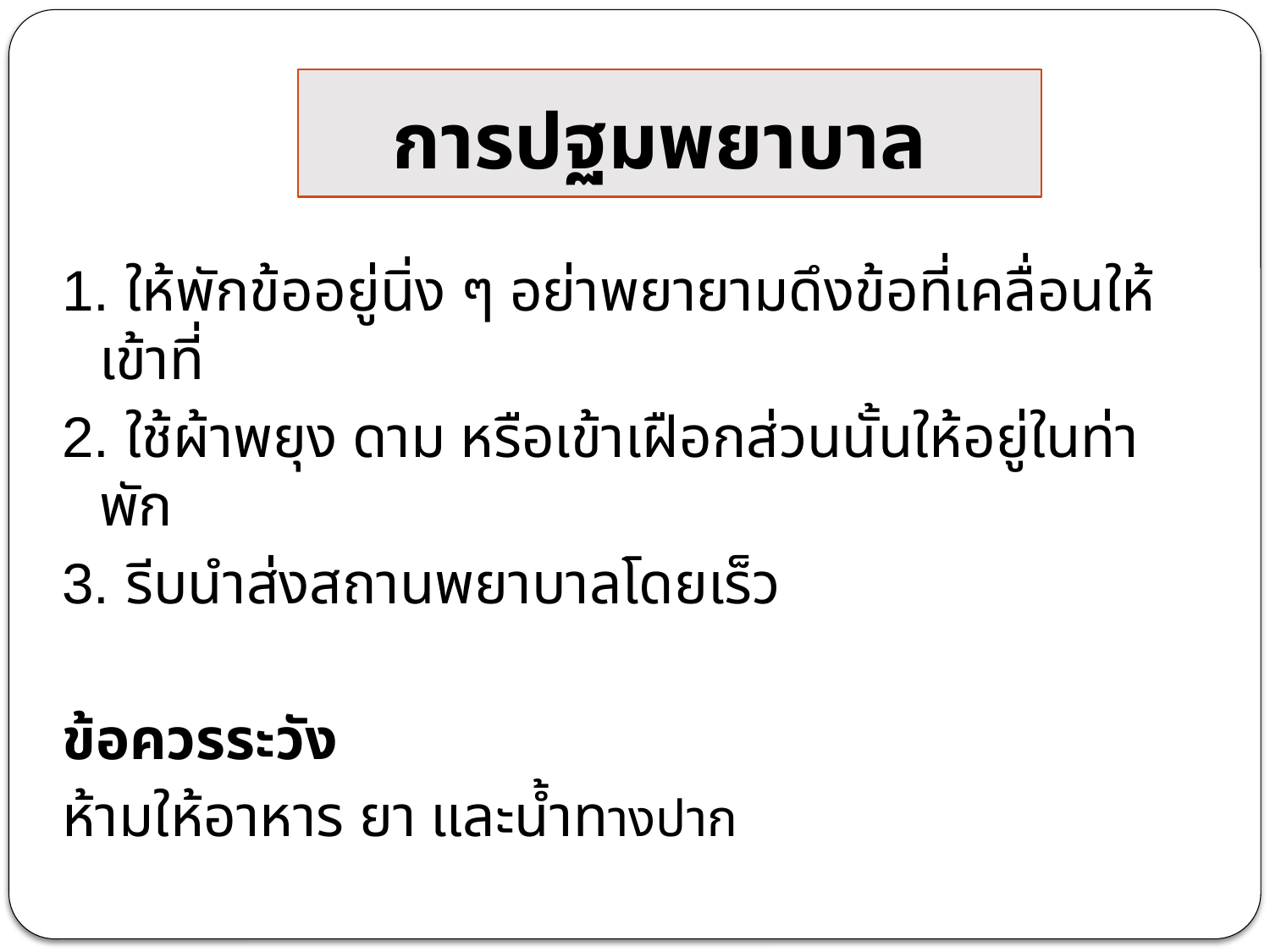

# การปฐมพยาบาล
1. ให้พักข้ออยู่นิ่ง ๆ อย่าพยายามดึงข้อที่เคลื่อนให้เข้าที่
2. ใช้ผ้าพยุง ดาม หรือเข้าเฝือกส่วนนั้นให้อยู่ในท่าพัก
3. รีบนำส่งสถานพยาบาลโดยเร็ว

ข้อควรระวัง
ห้ามให้อาหาร ยา และน้ำทางปาก